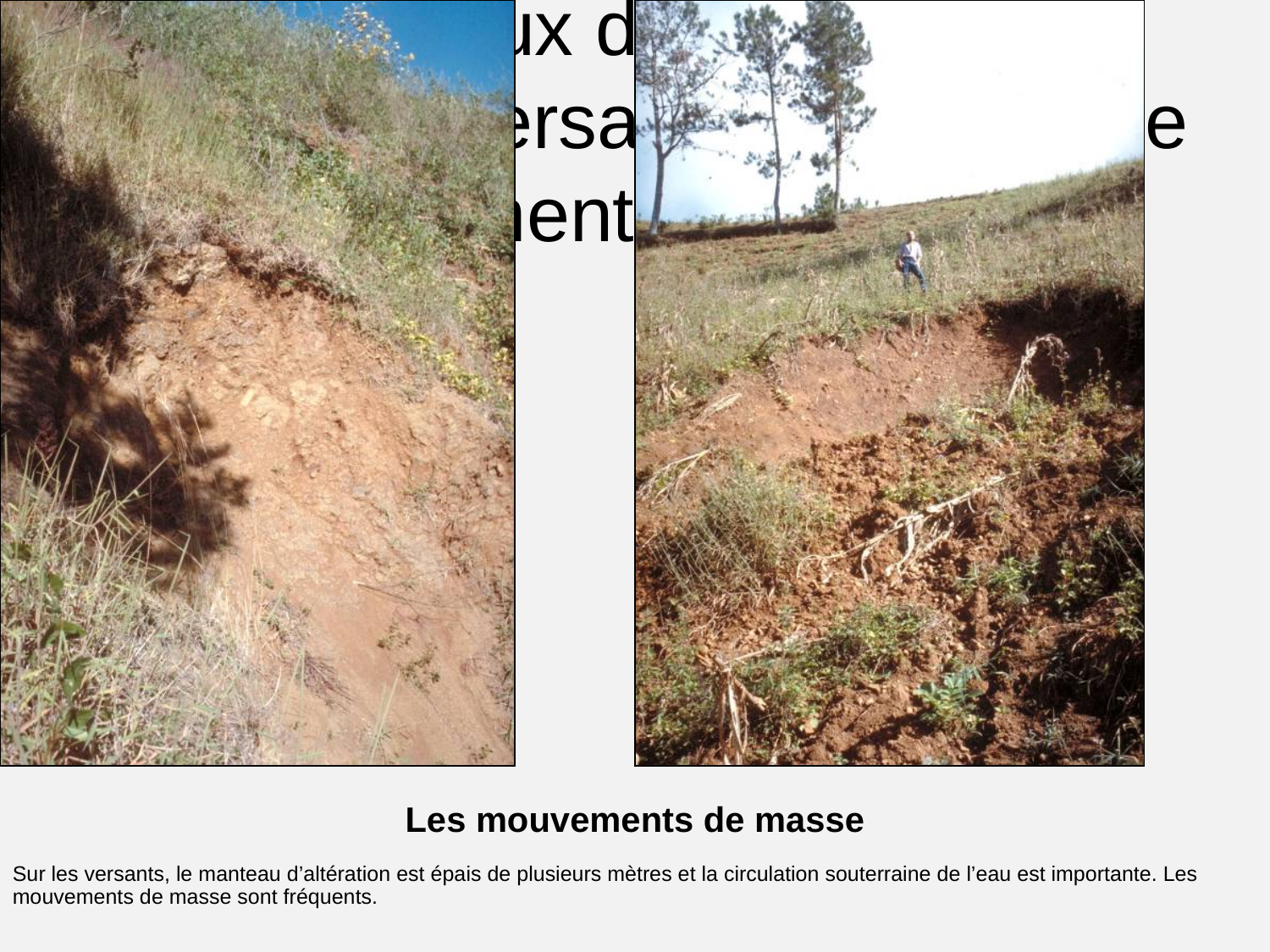

# Les canaux de contour ont fragilisé le versant et favorisé ce glissement de terrain.
Les mouvements de masse

Sur les versants, le manteau d’altération est épais de plusieurs mètres et la circulation souterraine de l’eau est importante. Les mouvements de masse sont fréquents.